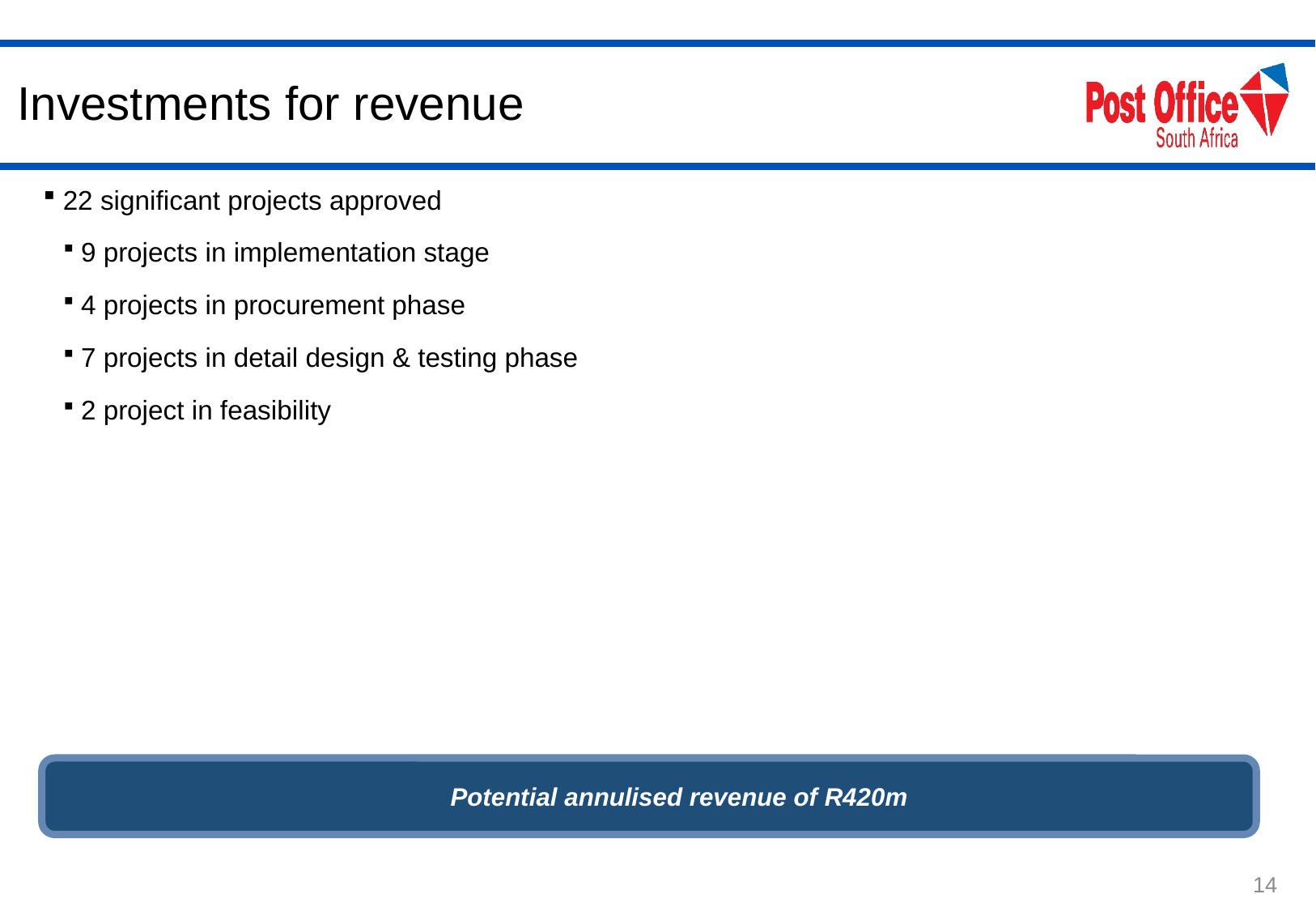

# Investments for revenue
22 significant projects approved
9 projects in implementation stage
4 projects in procurement phase
7 projects in detail design & testing phase
2 project in feasibility

Potential annulised revenue of R420m
14
14